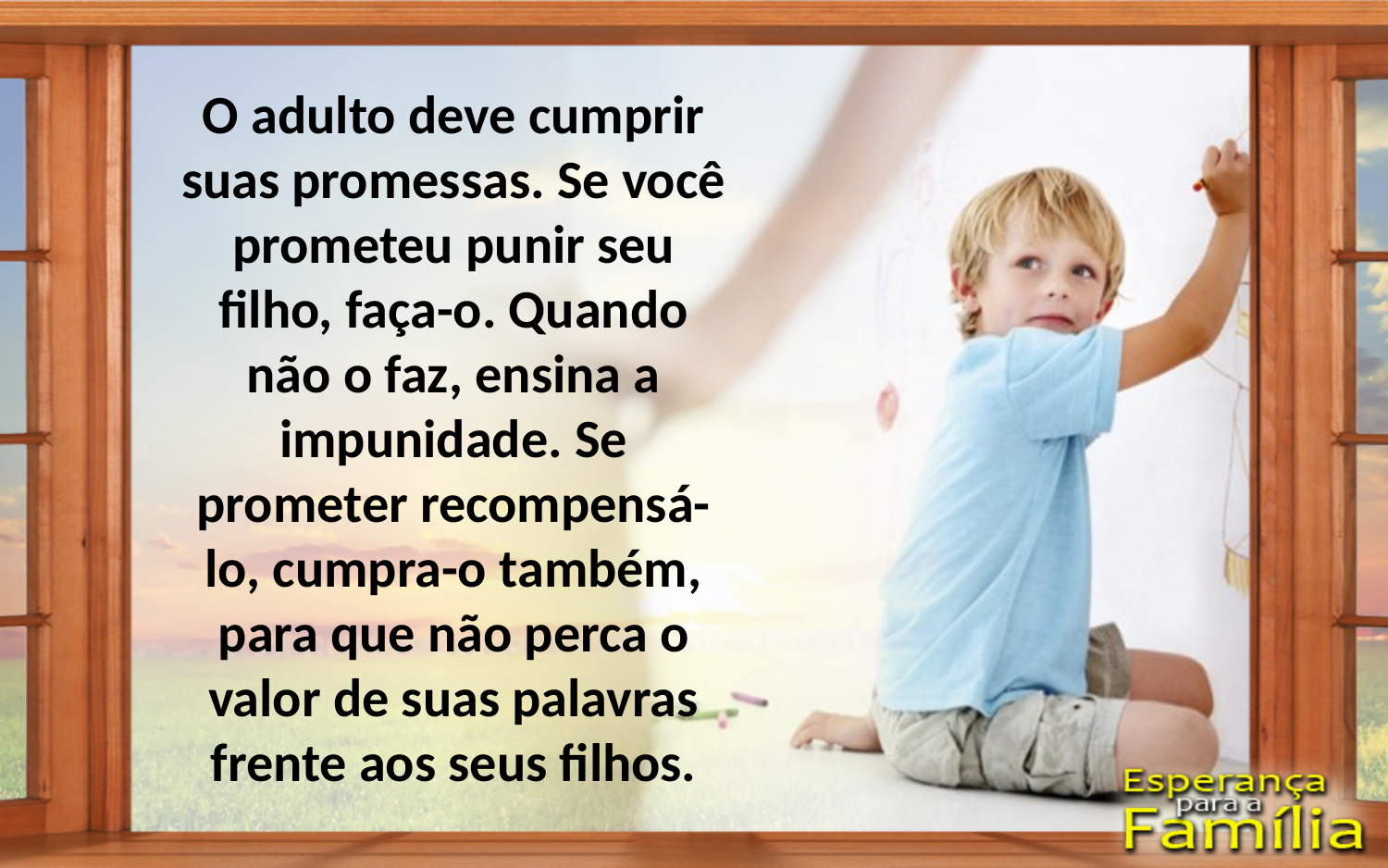

O adulto deve cumprir suas promessas. Se você prometeu punir seu filho, faça-o. Quando não o faz, ensina a impunidade. Se prometer recompensá-lo, cumpra-o também, para que não perca o valor de suas palavras frente aos seus filhos.